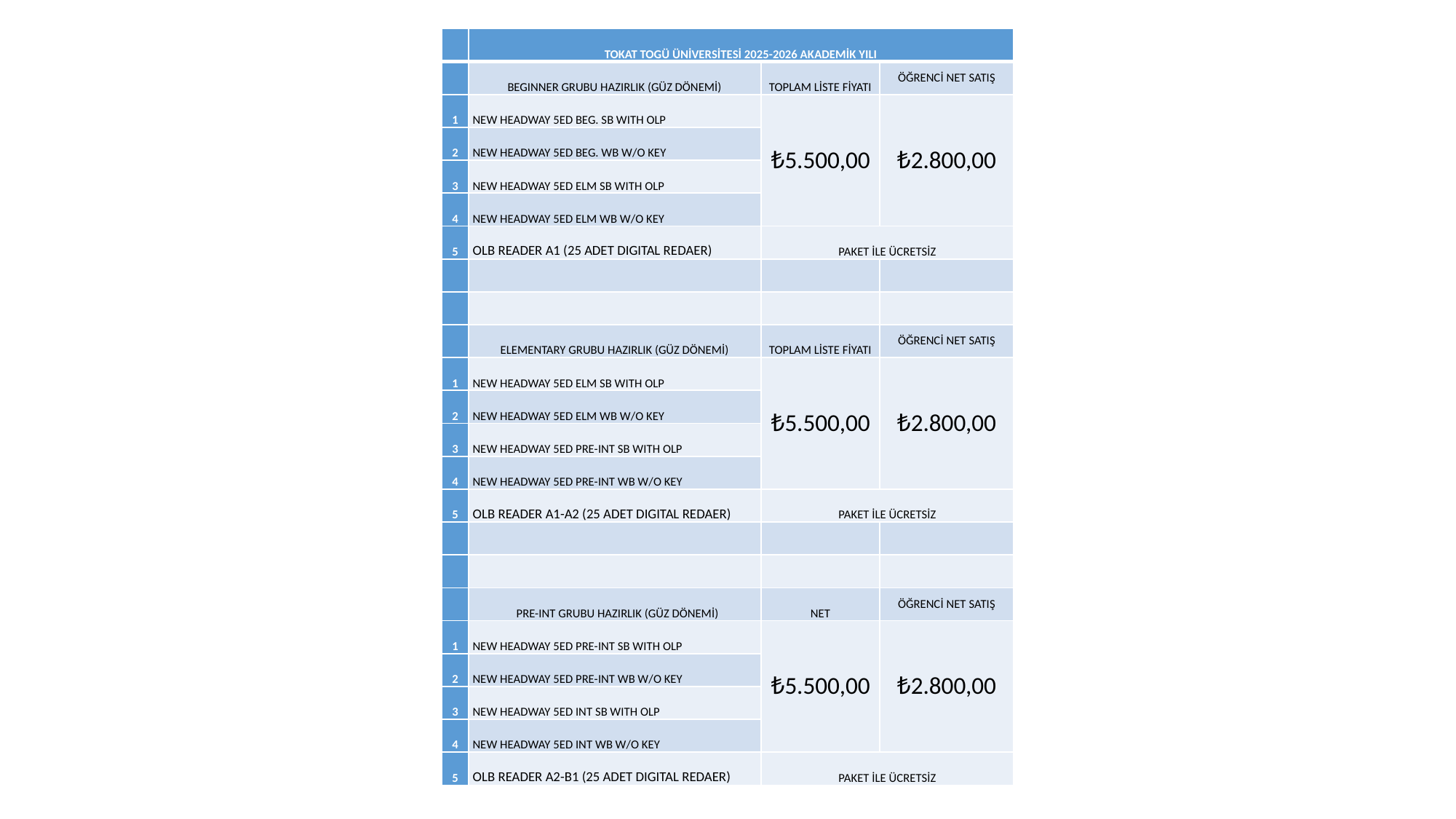

|  | TOKAT TOGÜ ÜNİVERSİTESİ 2025-2026 AKADEMİK YILI |  |  |
| --- | --- | --- | --- |
|  | BEGINNER GRUBU HAZIRLIK (GÜZ DÖNEMİ) | TOPLAM LİSTE FİYATI | ÖĞRENCİ NET SATIŞ |
| 1 | NEW HEADWAY 5ED BEG. SB WITH OLP | ₺5.500,00 | ₺2.800,00 |
| 2 | NEW HEADWAY 5ED BEG. WB W/O KEY |  |  |
| 3 | NEW HEADWAY 5ED ELM SB WITH OLP |  |  |
| 4 | NEW HEADWAY 5ED ELM WB W/O KEY |  |  |
| 5 | OLB READER A1 (25 ADET DIGITAL REDAER) | PAKET İLE ÜCRETSİZ |  |
|  |  |  |  |
|  |  |  |  |
|  | ELEMENTARY GRUBU HAZIRLIK (GÜZ DÖNEMİ) | TOPLAM LİSTE FİYATI | ÖĞRENCİ NET SATIŞ |
| 1 | NEW HEADWAY 5ED ELM SB WITH OLP | ₺5.500,00 | ₺2.800,00 |
| 2 | NEW HEADWAY 5ED ELM WB W/O KEY |  |  |
| 3 | NEW HEADWAY 5ED PRE-INT SB WITH OLP |  |  |
| 4 | NEW HEADWAY 5ED PRE-INT WB W/O KEY |  |  |
| 5 | OLB READER A1-A2 (25 ADET DIGITAL REDAER) | PAKET İLE ÜCRETSİZ |  |
|  |  |  |  |
|  |  |  |  |
|  | PRE-INT GRUBU HAZIRLIK (GÜZ DÖNEMİ) | NET | ÖĞRENCİ NET SATIŞ |
| 1 | NEW HEADWAY 5ED PRE-INT SB WITH OLP | ₺5.500,00 | ₺2.800,00 |
| 2 | NEW HEADWAY 5ED PRE-INT WB W/O KEY |  |  |
| 3 | NEW HEADWAY 5ED INT SB WITH OLP |  |  |
| 4 | NEW HEADWAY 5ED INT WB W/O KEY |  |  |
| 5 | OLB READER A2-B1 (25 ADET DIGITAL REDAER) | PAKET İLE ÜCRETSİZ |  |